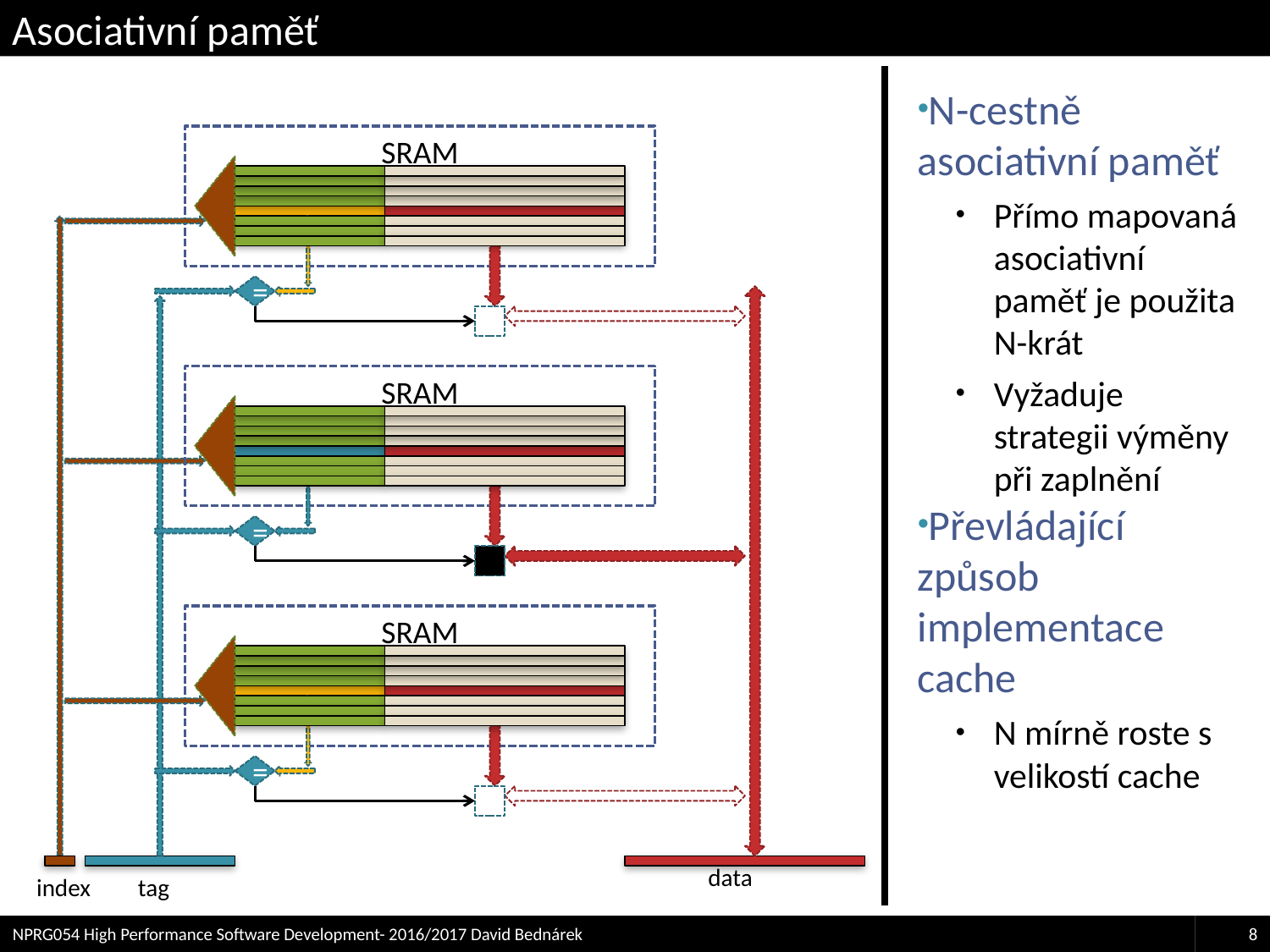

# Asociativní paměť
N-cestně asociativní paměť
Přímo mapovaná asociativní paměť je použita N-krát
Vyžaduje strategii výměny při zaplnění
Převládající způsob implementace cache
N mírně roste s velikostí cache

SRAM

=

SRAM

=

SRAM

=

data
index
tag
NPRG054 High Performance Software Development- 2016/2017 David Bednárek
8